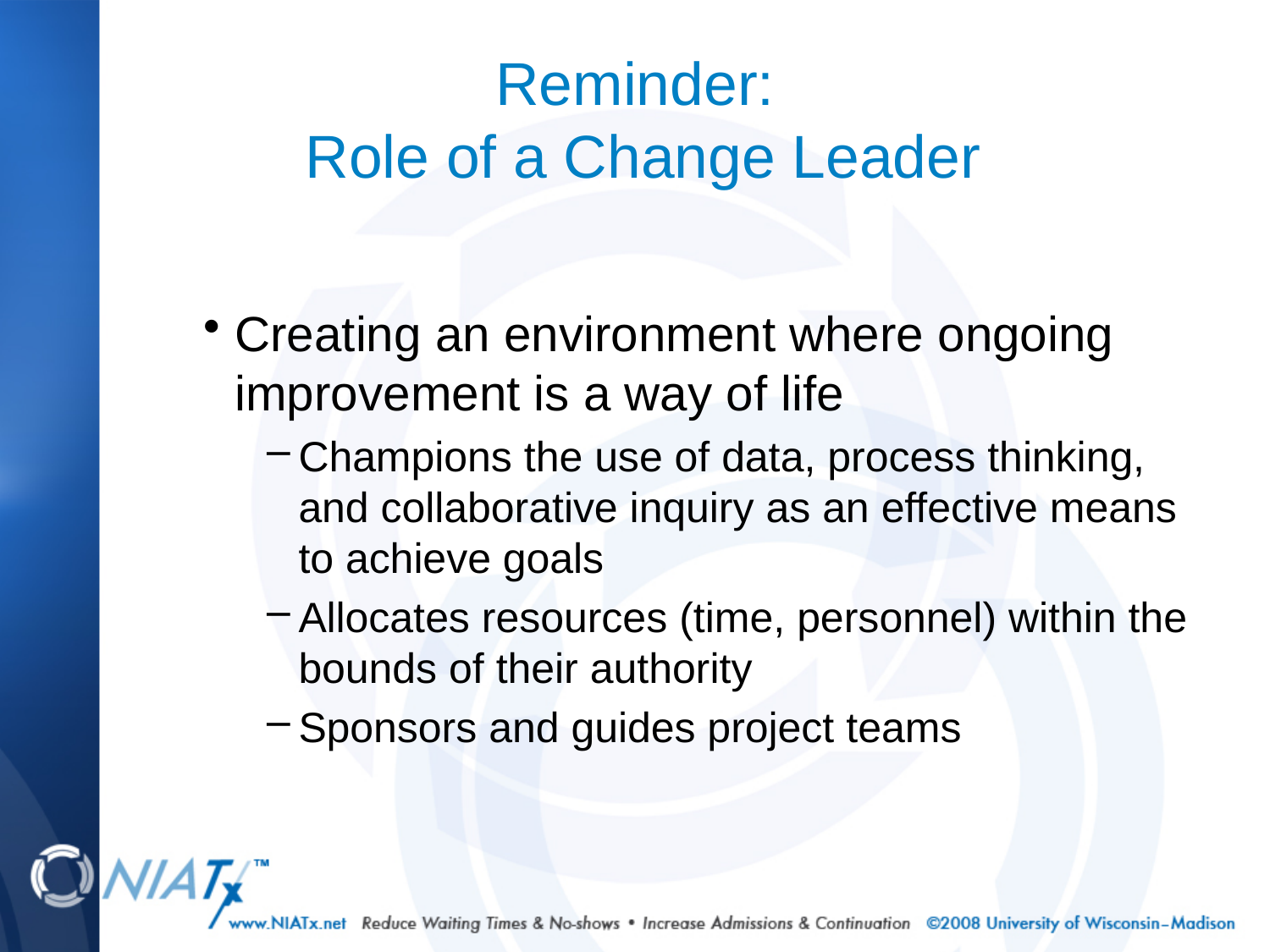

# Reminder: Role of a Change Leader
Creating an environment where ongoing improvement is a way of life
Champions the use of data, process thinking, and collaborative inquiry as an effective means to achieve goals
Allocates resources (time, personnel) within the bounds of their authority
Sponsors and guides project teams